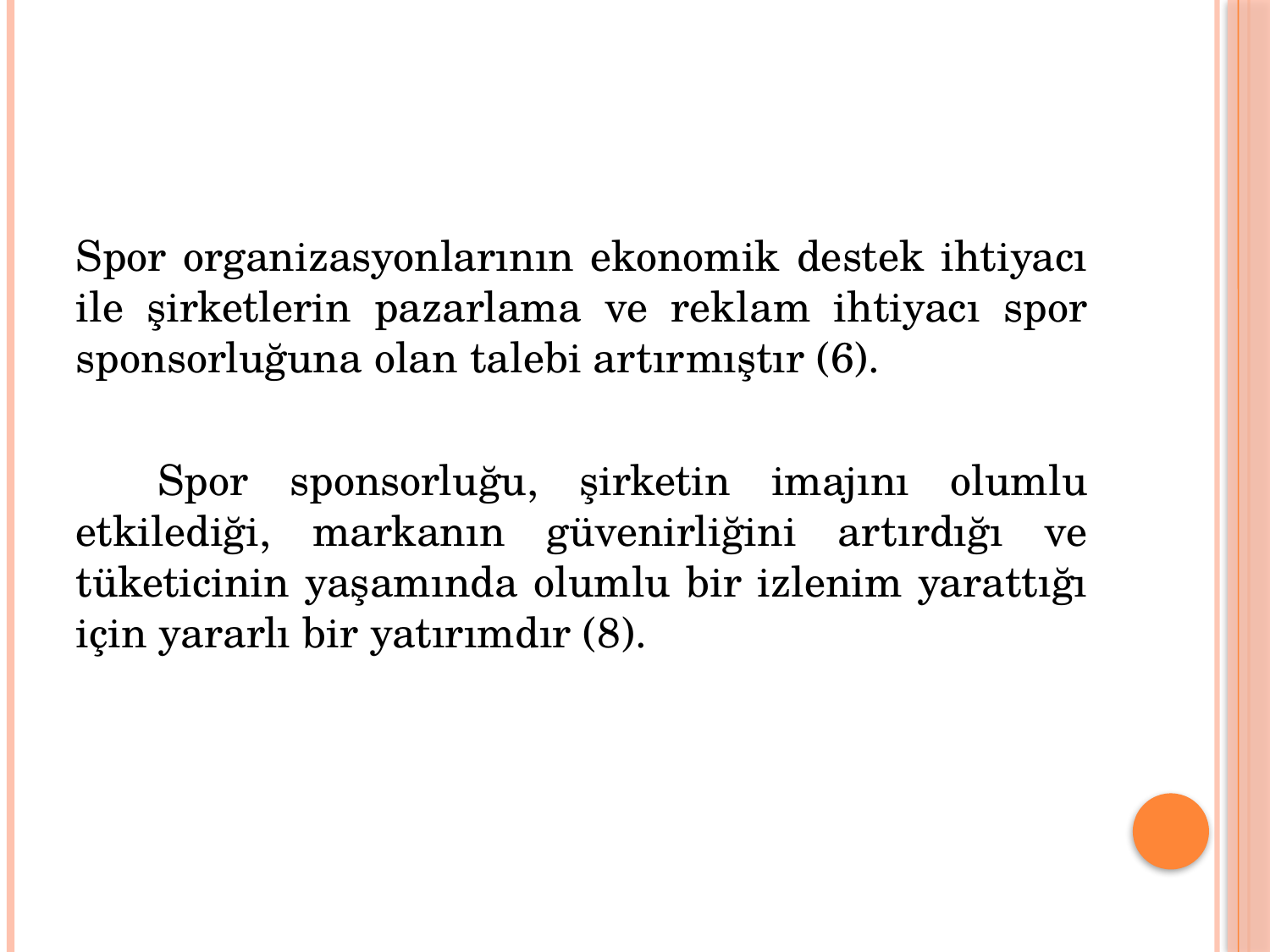

#
Spor organizasyonlarının ekonomik destek ihtiyacı ile şirketlerin pazarlama ve reklam ihtiyacı spor sponsorluğuna olan talebi artırmıştır (6).

  Spor sponsorluğu, şirketin imajını olumlu etkilediği, markanın güvenirliğini artırdığı ve tüketicinin yaşamında olumlu bir izlenim yarattığı için yararlı bir yatırımdır (8).